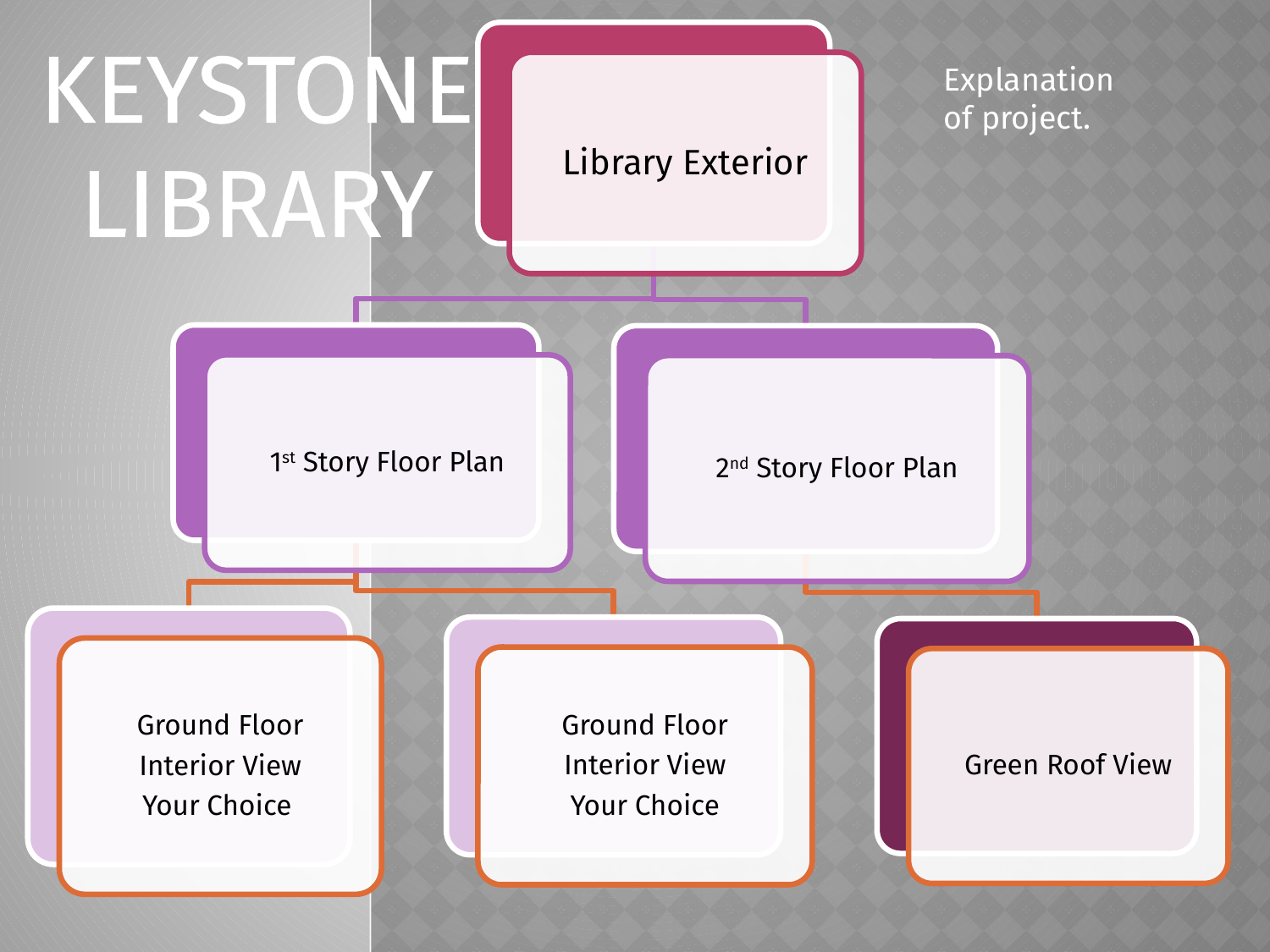

KEYSTONE LIBRARY
Library Exterior
1st Story Floor Plan
Ground Floor
Interior View
Your Choice
Ground Floor
Interior View
Your Choice
2nd Story Floor Plan
Green Roof View
Explanation of project.